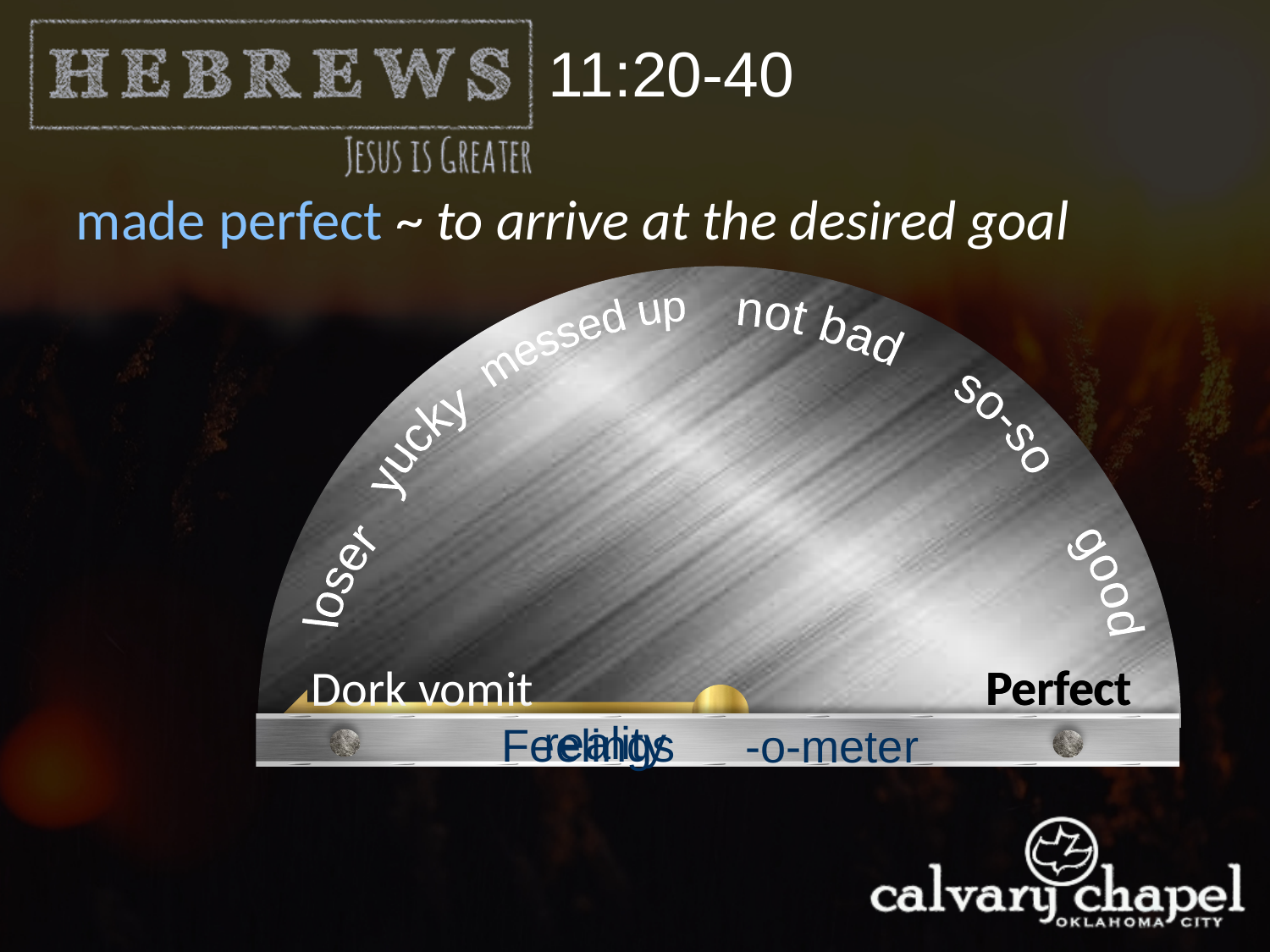

11:20-40
made perfect ~ to arrive at the desired goal

not bad
messed up
so-so
yucky
loser
good
Perfect
Perfect
Dork vomit

reality
Feelings
-o-meter